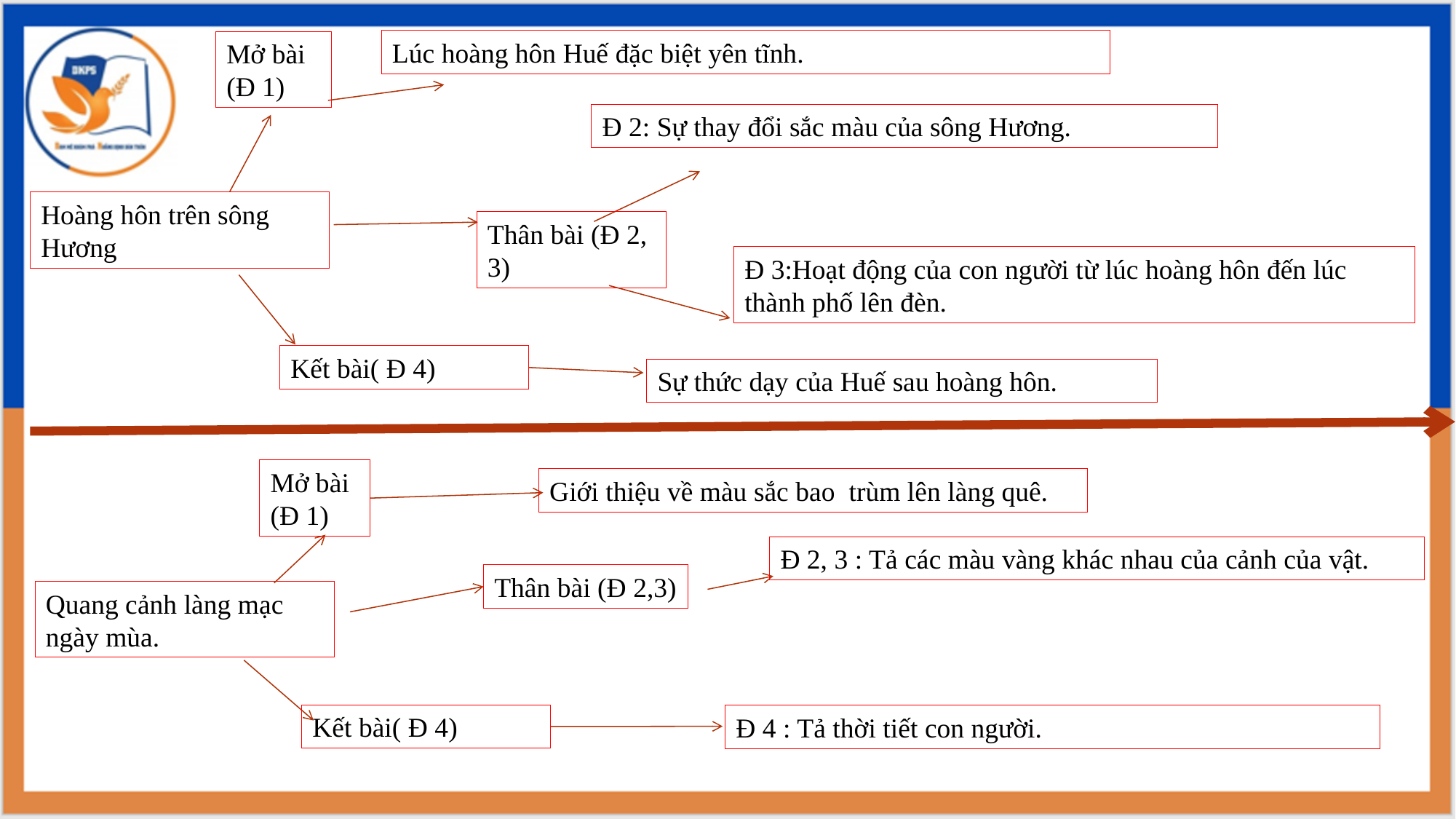

#
Lúc hoàng hôn Huế đặc biệt yên tĩnh.
Mở bài
(Đ 1)
Đ 2: Sự thay đổi sắc màu của sông Hương.

Hoàng hôn trên sông Hương
Thân bài (Đ 2, 3)
Đ 3:Hoạt động của con người từ lúc hoàng hôn đến lúc thành phố lên đèn.
Kết bài( Đ 4)
Sự thức dạy của Huế sau hoàng hôn.
Mở bài
(Đ 1)
Giới thiệu về màu sắc bao  trùm lên làng quê.
Đ 2, 3 : Tả các màu vàng khác nhau của cảnh của vật.
Thân bài (Đ 2,3)
Quang cảnh làng mạc ngày mùa.
Kết bài( Đ 4)
Đ 4 : Tả thời tiết con người.
Bài văn tả cảnh gồm mấy phần?